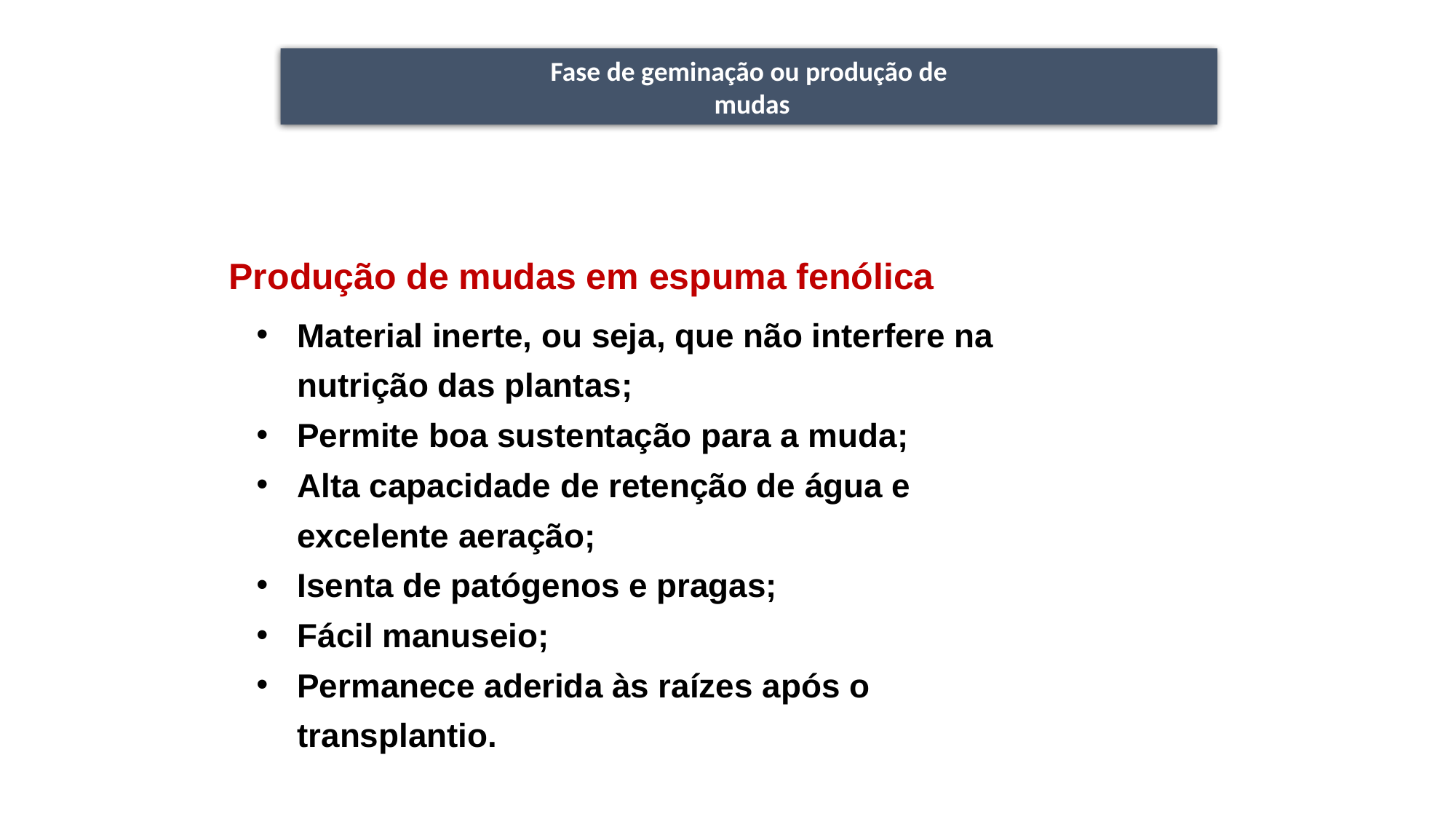

Fase de geminação ou produção de
 mudas
Produção de mudas em espuma fenólica
Material inerte, ou seja, que não interfere na nutrição das plantas;
Permite boa sustentação para a muda;
Alta capacidade de retenção de água e excelente aeração;
Isenta de patógenos e pragas;
Fácil manuseio;
Permanece aderida às raízes após o transplantio.